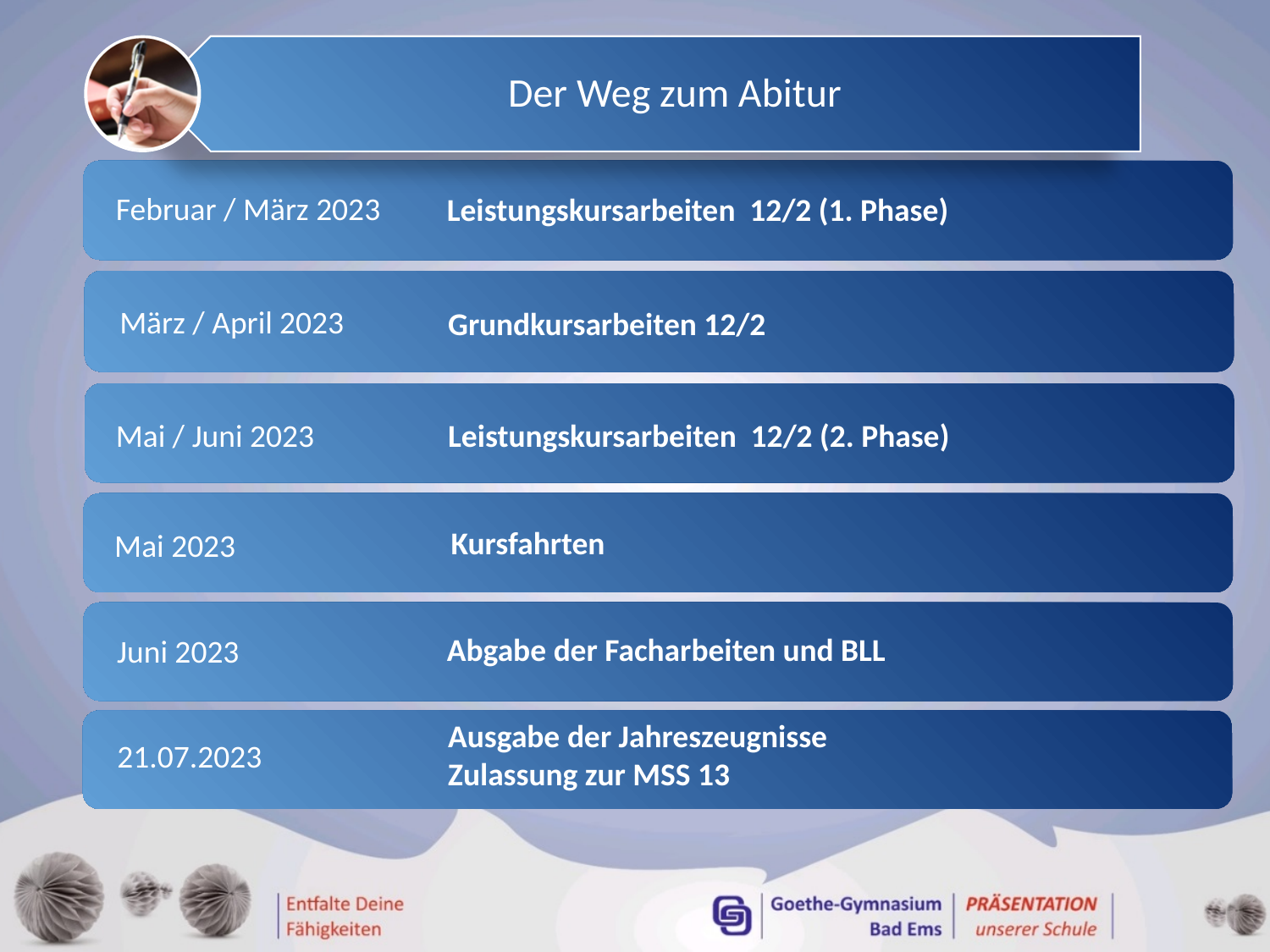

Der Weg zum Abitur

Februar / März 2023
Leistungskursarbeiten  12/2 (1. Phase)

März / April 2023
Grundkursarbeiten 12/2

Mai / Juni 2023

Leistungskursarbeiten  12/2 (2. Phase)

Mai 2023

Kursfahrten

Juni 2023
Abgabe der Facharbeiten und BLL
Ausgabe der Jahreszeugnisse
Zulassung zur MSS 13

21.07.2023